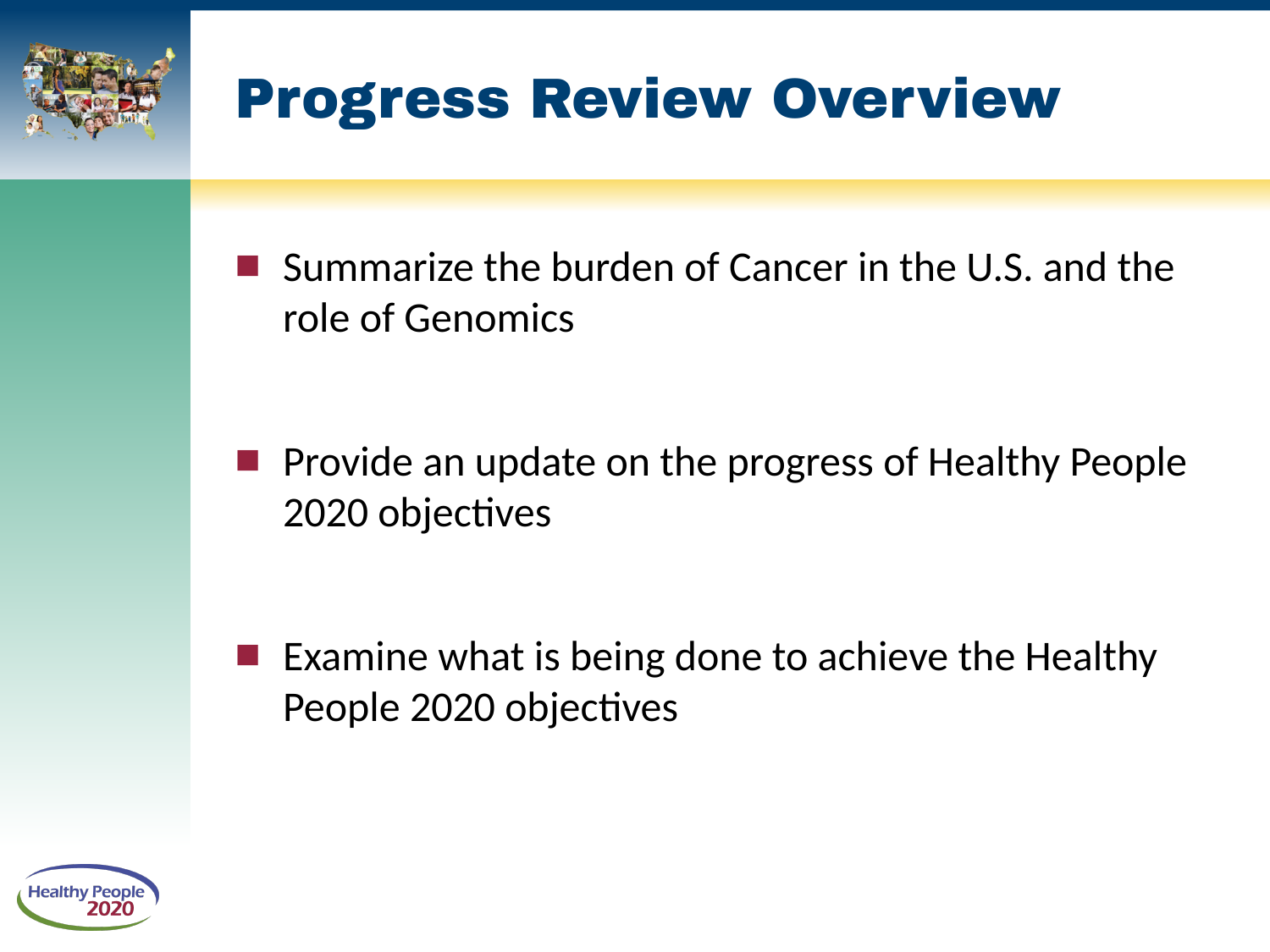

# Progress Review Overview
Summarize the burden of Cancer in the U.S. and the role of Genomics

Provide an update on the progress of Healthy People 2020 objectives

Examine what is being done to achieve the Healthy People 2020 objectives